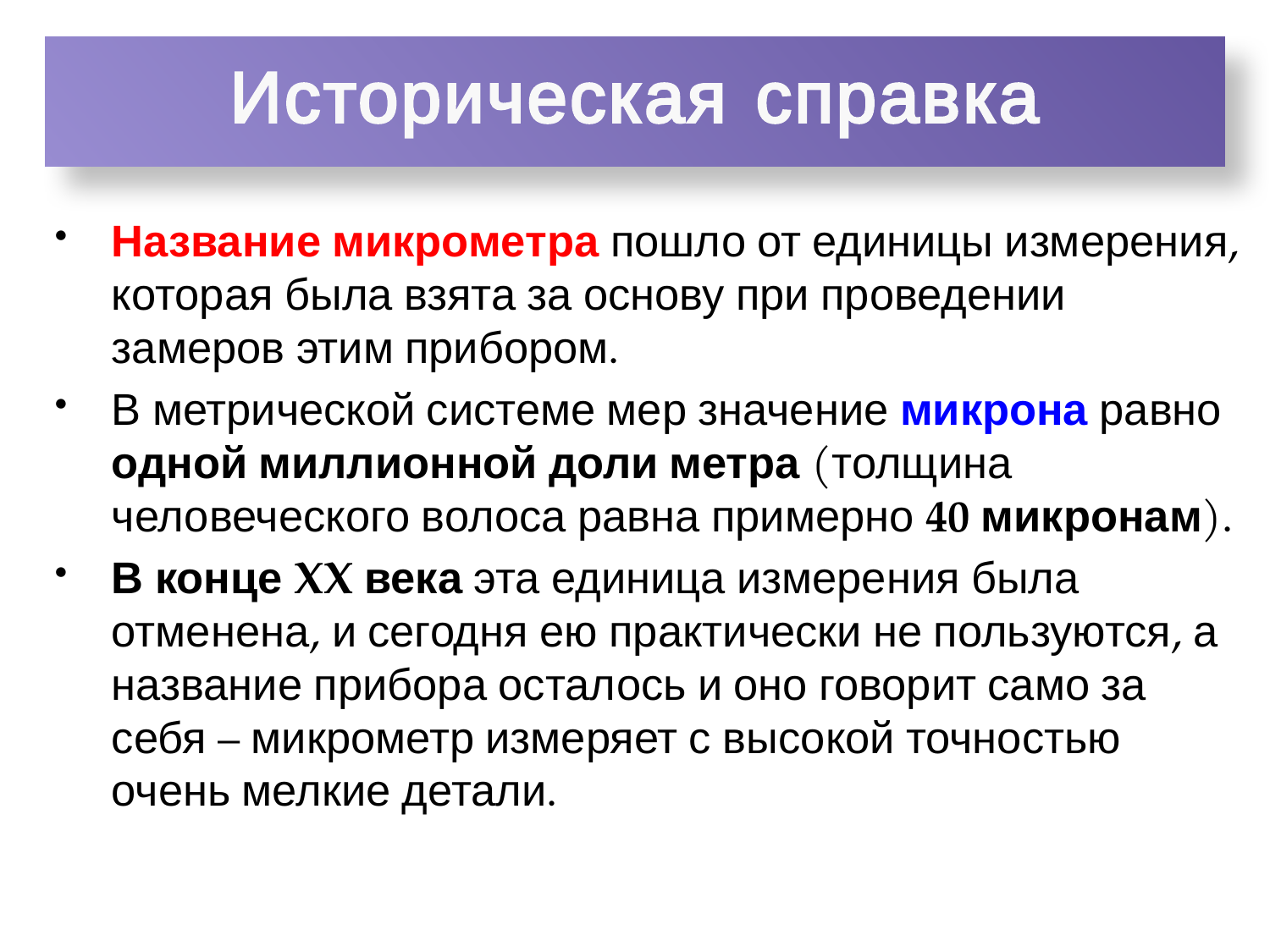

# Историческая справка
Название микрометра пошло от единицы измерения, которая была взята за основу при проведении замеров этим прибором.
В метрической системе мер значение микрона равно одной миллионной доли метра (толщина человеческого волоса равна примерно 40 микронам).
В конце XX века эта единица измерения была отменена, и сегодня ею практически не пользуются, а название прибора осталось и оно говорит само за себя – микрометр измеряет с высокой точностью очень мелкие детали.